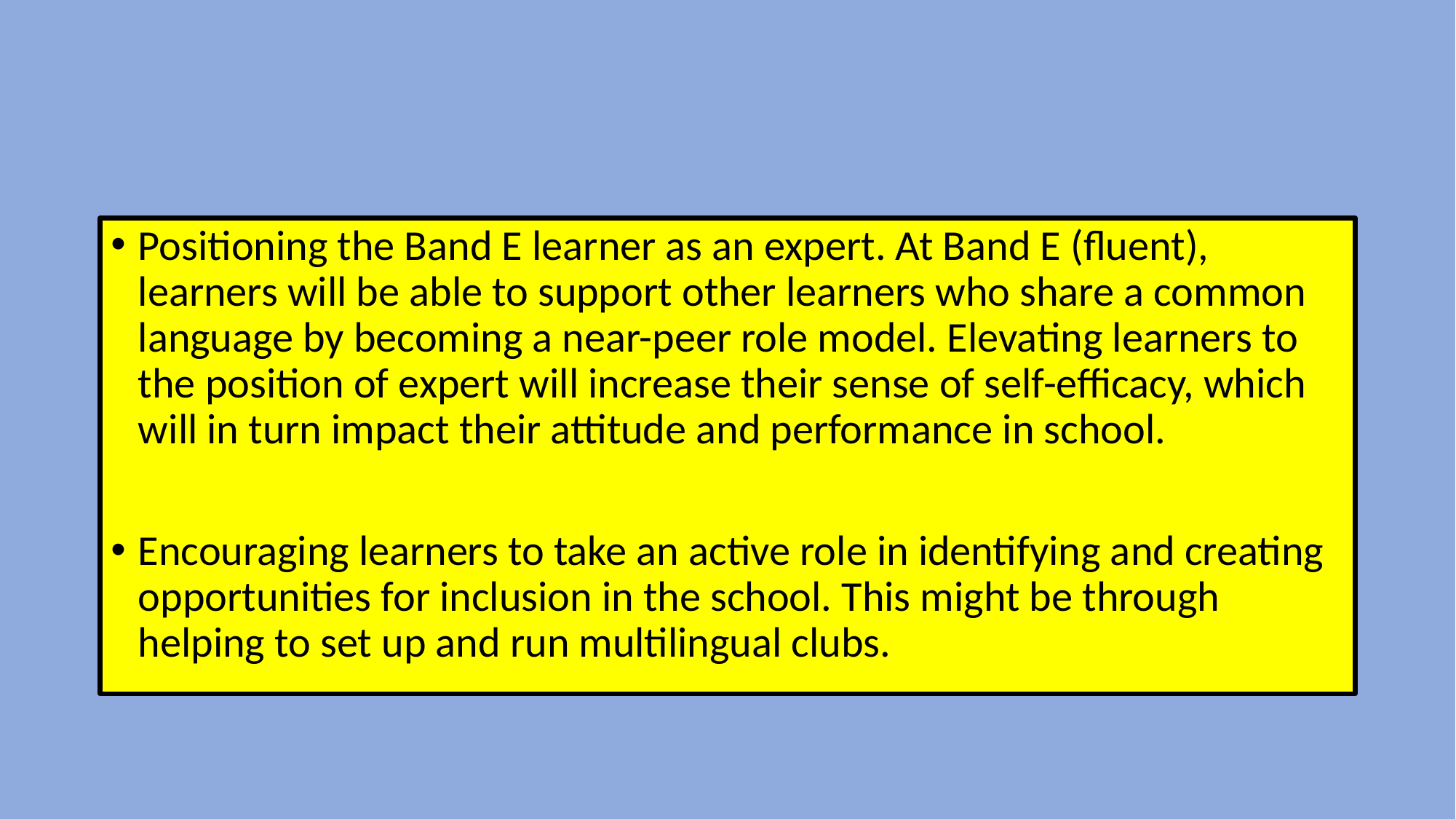

Positioning the Band E learner as an expert. At Band E (fluent), learners will be able to support other learners who share a common language by becoming a near-peer role model. Elevating learners to the position of expert will increase their sense of self-efficacy, which will in turn impact their attitude and performance in school.

Encouraging learners to take an active role in identifying and creating opportunities for inclusion in the school. This might be through helping to set up and run multilingual clubs.